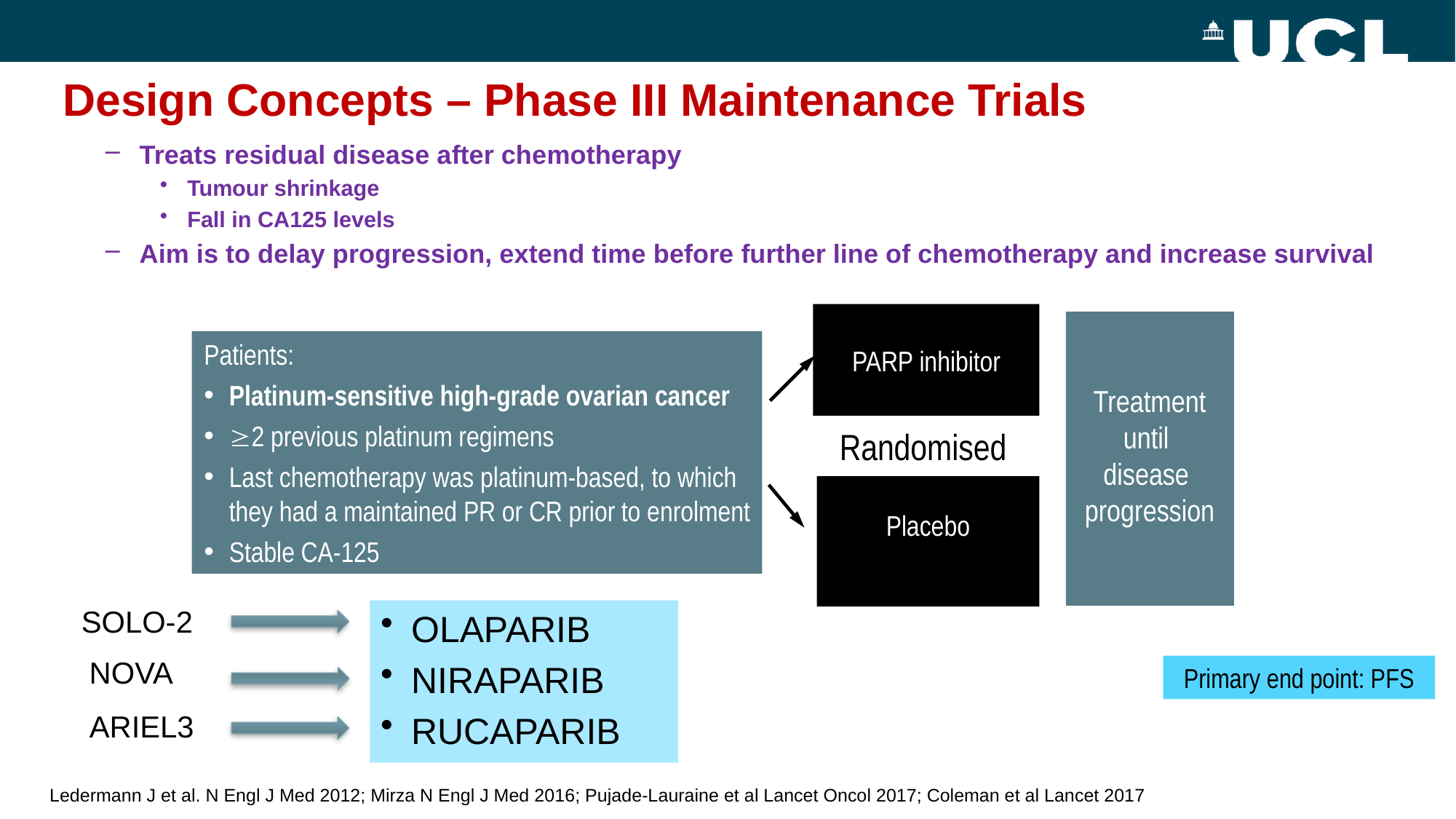

# Design Concepts – Phase III Maintenance Trials
Treats residual disease after chemotherapy
Tumour shrinkage
Fall in CA125 levels
Aim is to delay progression, extend time before further line of chemotherapy and increase survival

PARP inhibitor

Treatment until
disease
progression

Patients:
Platinum-sensitive high-grade ovarian cancer
≥2 previous platinum regimens
Last chemotherapy was platinum-based, to which they had a maintained PR or CR prior to enrolment
Stable CA-125

Randomised
Placebo

SOLO-2
OLAPARIB
NIRAPARIB
RUCAPARIB

NOVA
Primary end point: PFS

ARIEL3

Ledermann J et al. N Engl J Med 2012; Mirza N Engl J Med 2016; Pujade-Lauraine et al Lancet Oncol 2017; Coleman et al Lancet 2017